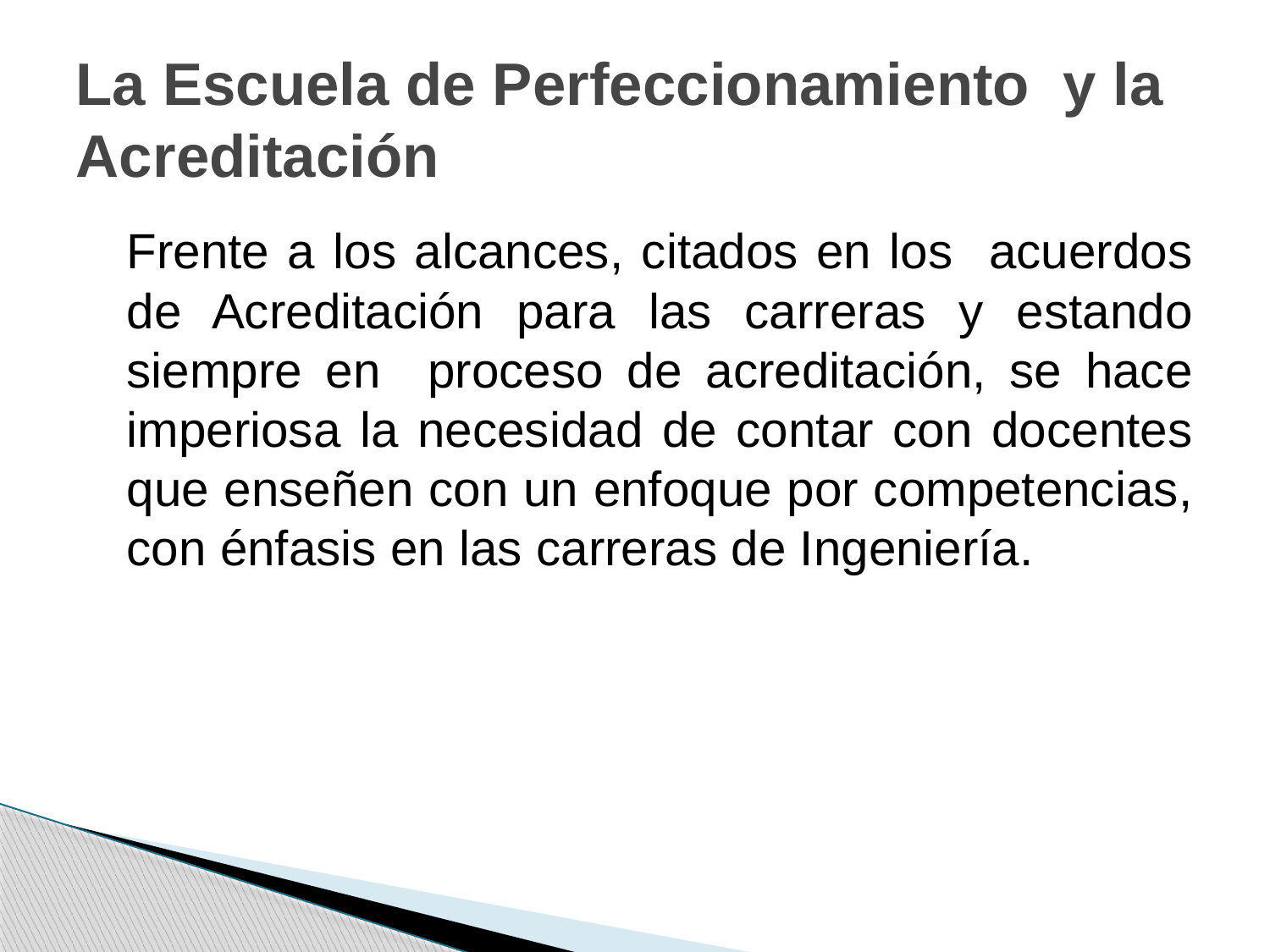

# La Escuela de Perfeccionamiento  y la Acreditación
	Frente a los alcances, citados en los  acuerdos de Acreditación para las carreras y estando siempre en  proceso de acreditación, se hace imperiosa la necesidad de contar con docentes que enseñen con un enfoque por competencias, con énfasis en las carreras de Ingeniería.